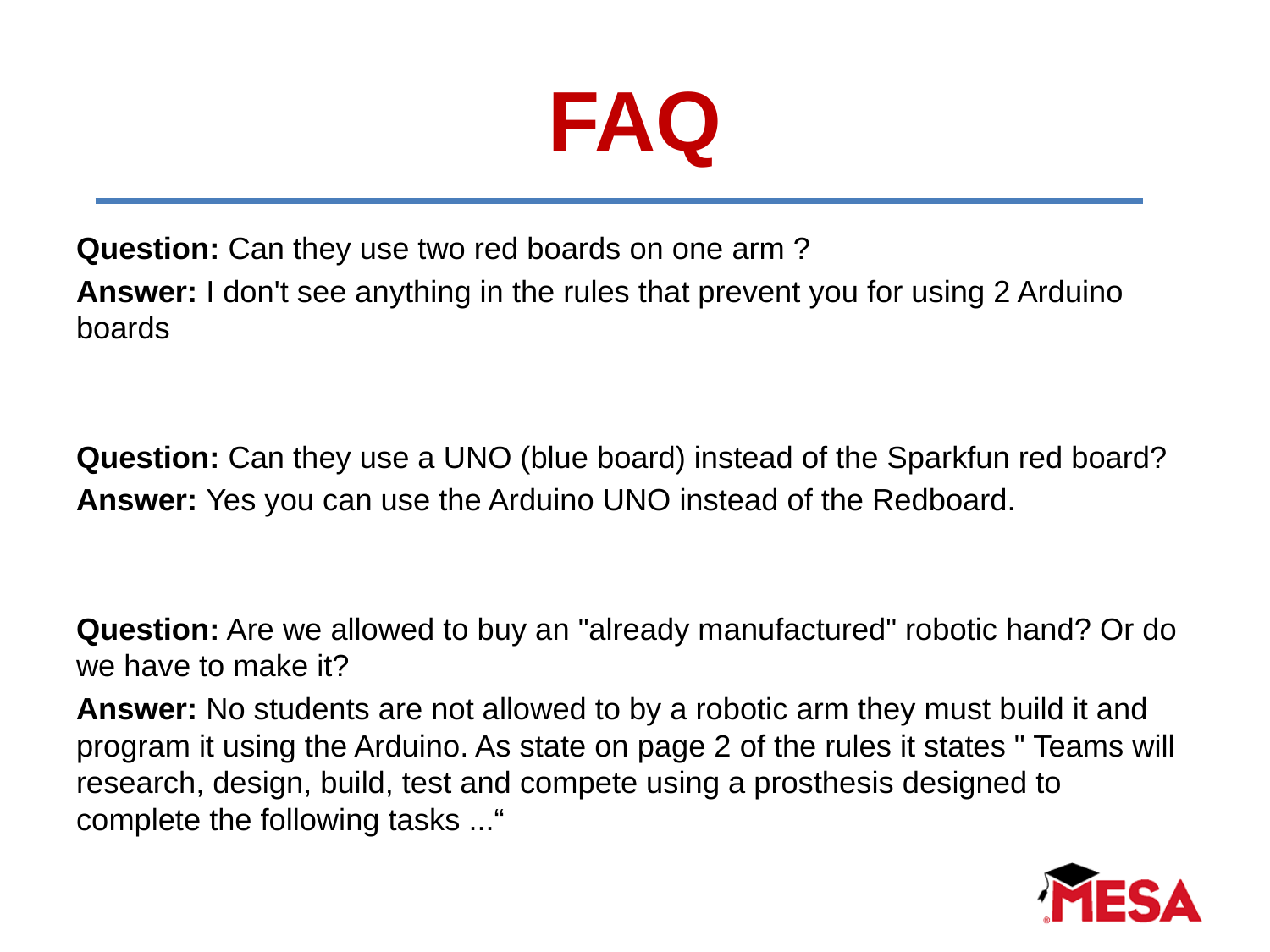

# FAQ
Question: Can they use two red boards on one arm ?
Answer: I don't see anything in the rules that prevent you for using 2 Arduino boards

Question: Can they use a UNO (blue board) instead of the Sparkfun red board?
Answer: Yes you can use the Arduino UNO instead of the Redboard.

Question: Are we allowed to buy an "already manufactured" robotic hand? Or do we have to make it?
Answer: No students are not allowed to by a robotic arm they must build it and program it using the Arduino. As state on page 2 of the rules it states " Teams will research, design, build, test and compete using a prosthesis designed to complete the following tasks ...“